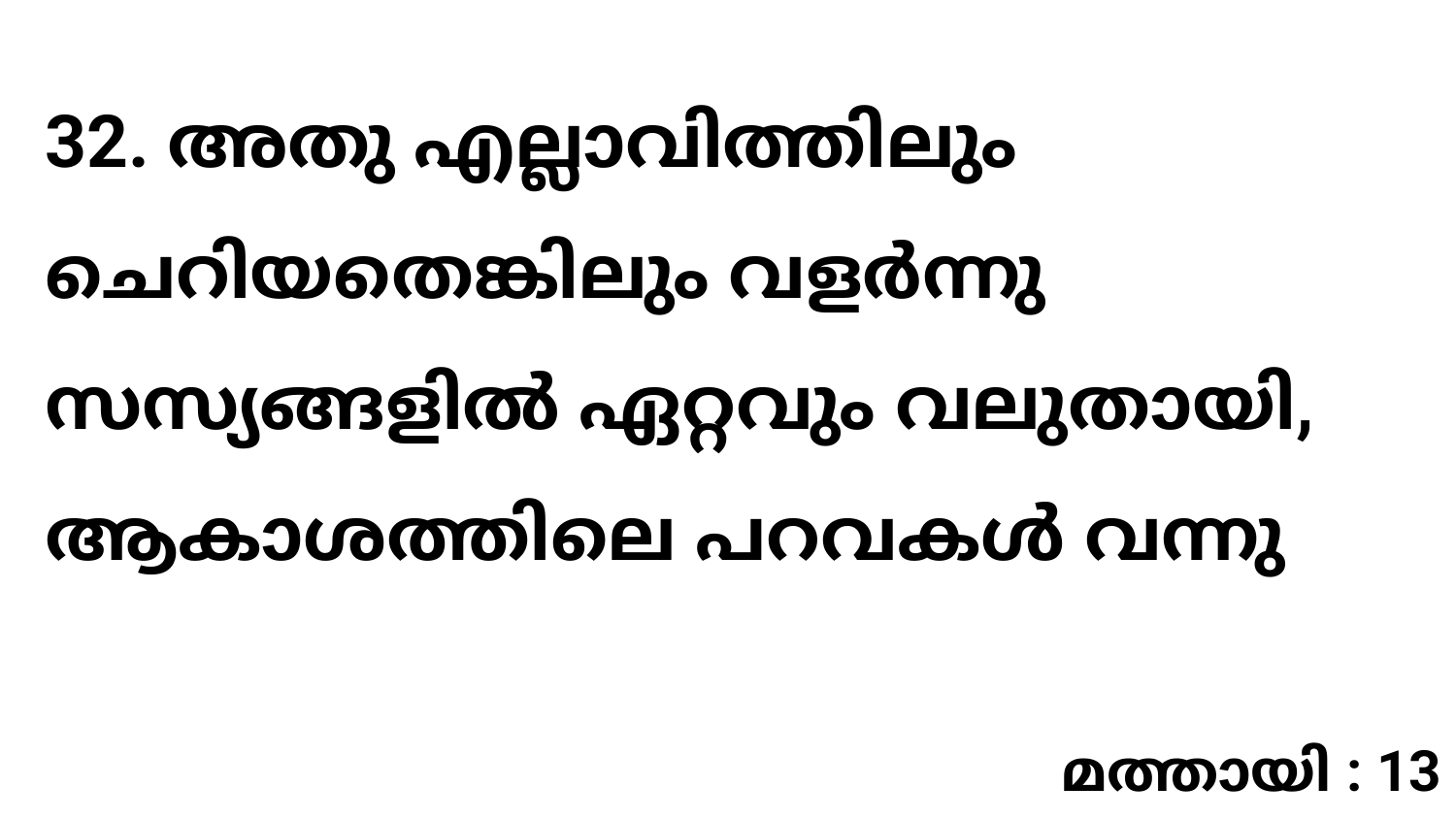

32. അതു എല്ലാവിത്തിലും ചെറിയതെങ്കിലും വളർന്നു സസ്യങ്ങളിൽ ഏറ്റവും വലുതായി, ആകാശത്തിലെ പറവകൾ വന്നു
മത്തായി : 13